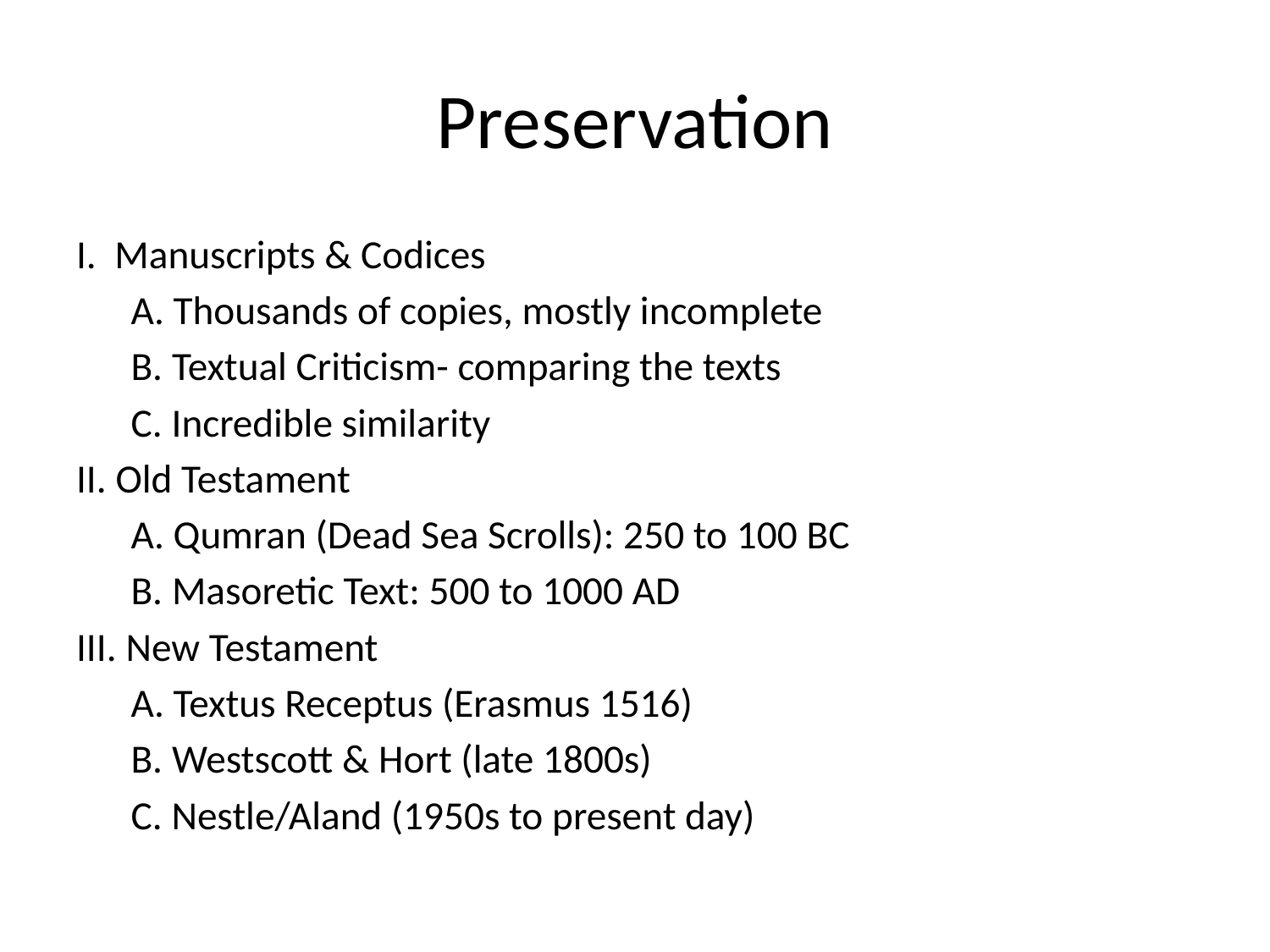

# Preservation
I.  Manuscripts & Codices
      A. Thousands of copies, mostly incomplete
      B. Textual Criticism- comparing the texts
      C. Incredible similarity
II. Old Testament
      A. Qumran (Dead Sea Scrolls): 250 to 100 BC
      B. Masoretic Text: 500 to 1000 AD
III. New Testament
      A. Textus Receptus (Erasmus 1516)
      B. Westscott & Hort (late 1800s)
      C. Nestle/Aland (1950s to present day)